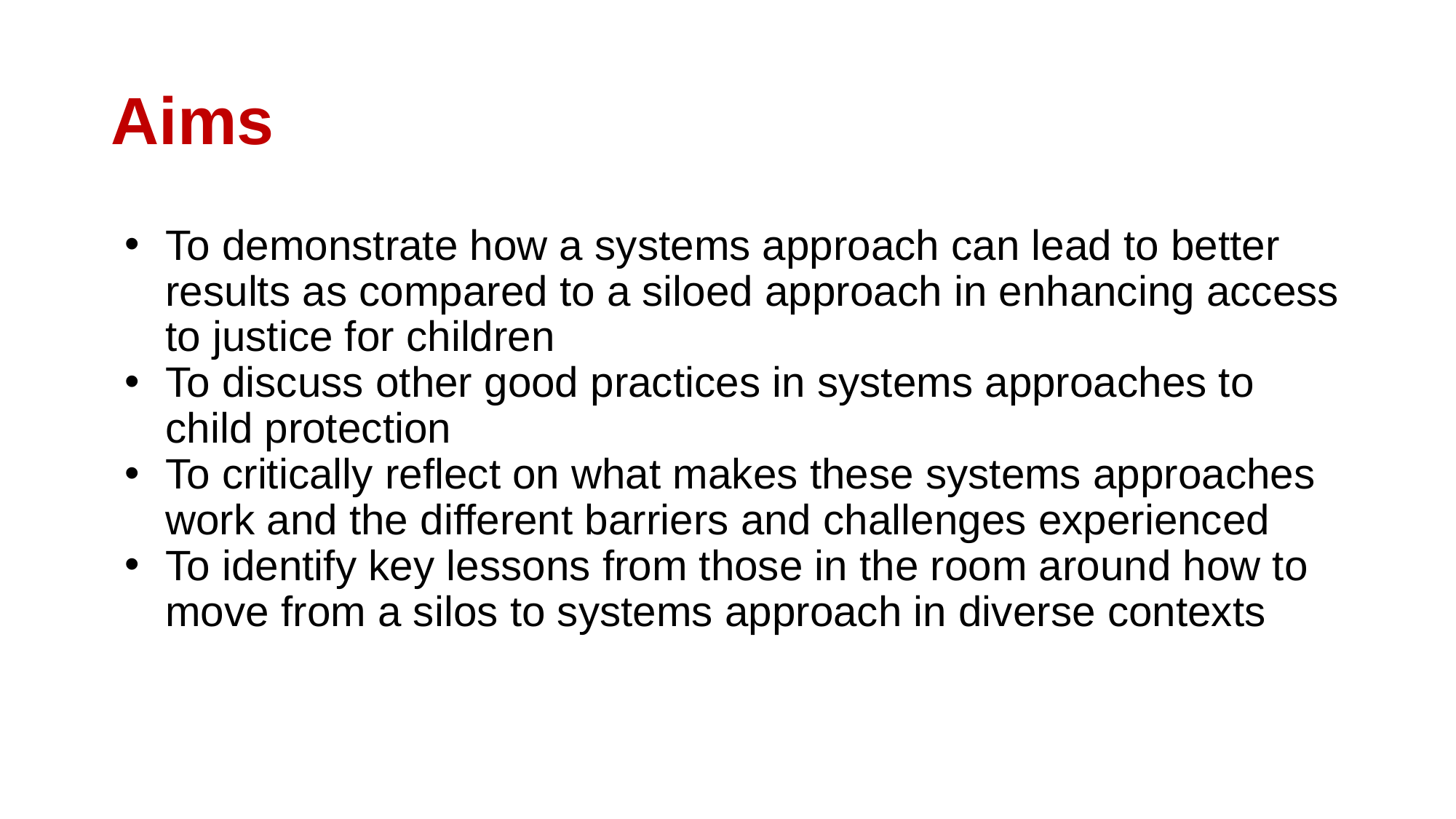

# Aims
To demonstrate how a systems approach can lead to better results as compared to a siloed approach in enhancing access to justice for children
To discuss other good practices in systems approaches to child protection
To critically reflect on what makes these systems approaches work and the different barriers and challenges experienced
To identify key lessons from those in the room around how to move from a silos to systems approach in diverse contexts